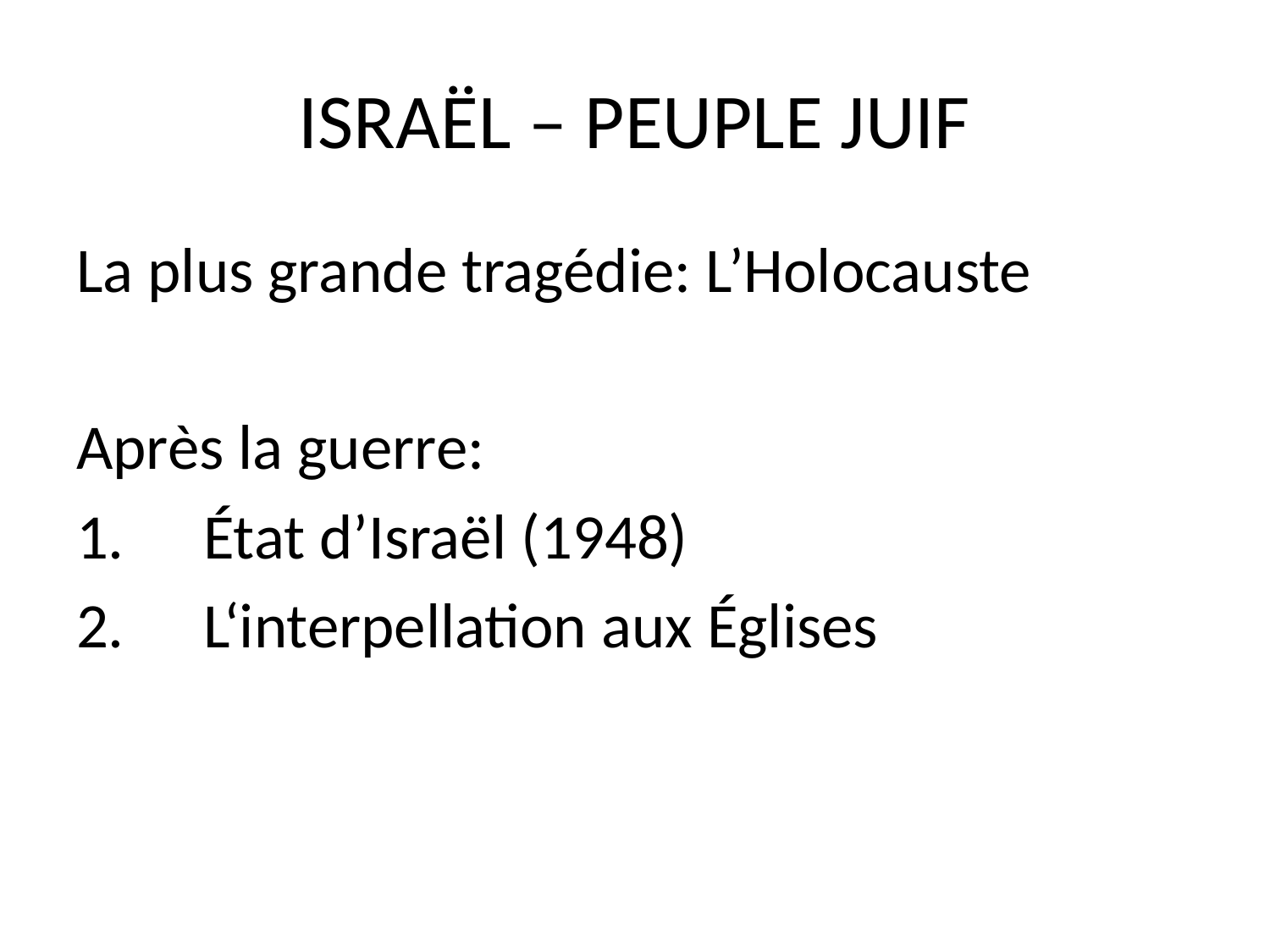

# ISRAËL – PEUPLE JUIF
La plus grande tragédie: L’Holocauste

Après la guerre:
1.	État d’Israël (1948)
2.	L‘interpellation aux Églises